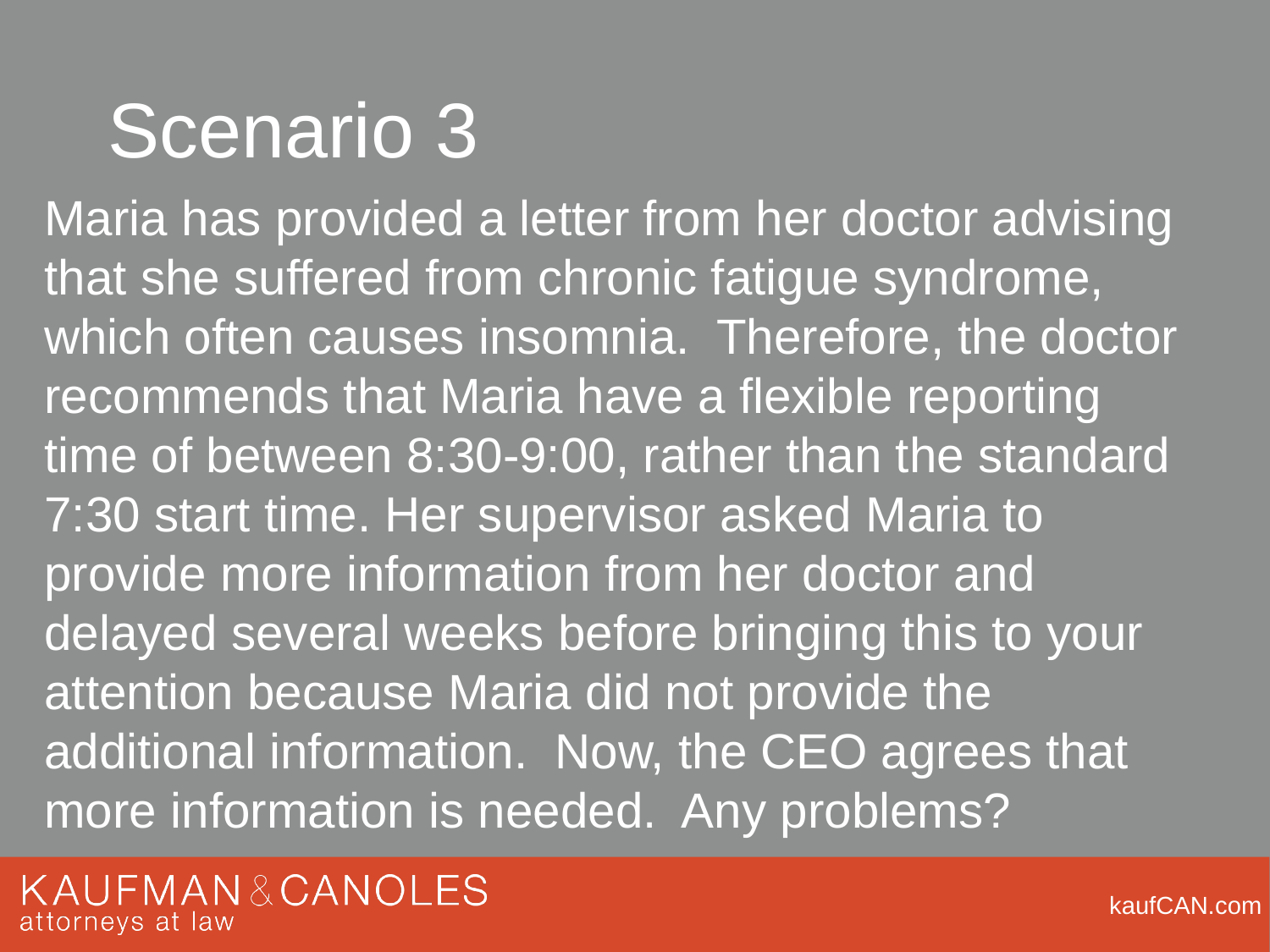

# Scenario 3
Maria has provided a letter from her doctor advising that she suffered from chronic fatigue syndrome, which often causes insomnia.  Therefore, the doctor recommends that Maria have a flexible reporting time of between 8:30-9:00, rather than the standard 7:30 start time. Her supervisor asked Maria to provide more information from her doctor and delayed several weeks before bringing this to your attention because Maria did not provide the additional information.  Now, the CEO agrees that more information is needed.  Any problems?